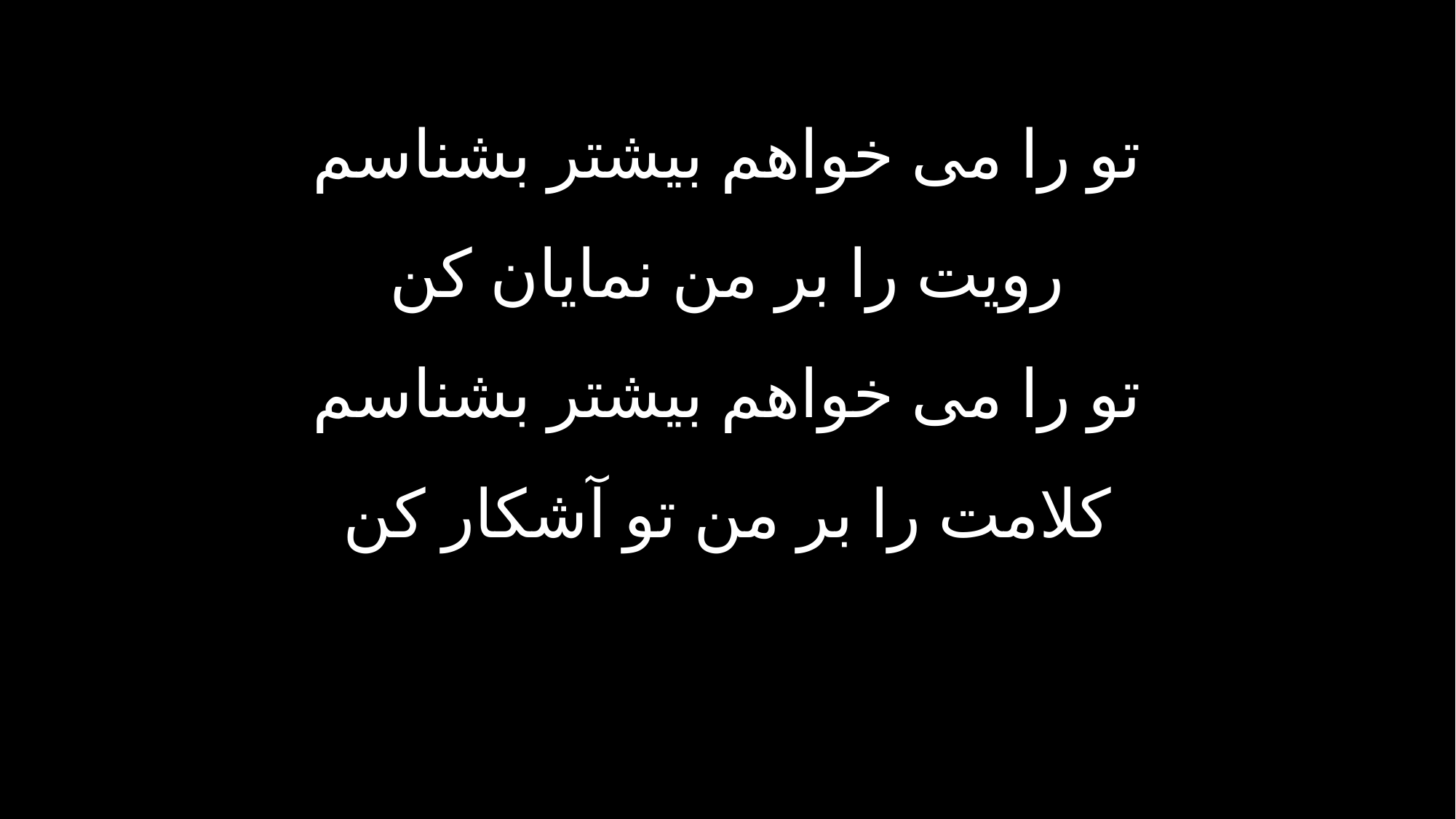

تو را می خواهم بیشتر بشناسم
رویت را بر من نمایان کن
تو را می خواهم بیشتر بشناسم
کلامت را بر من تو آشکار کن